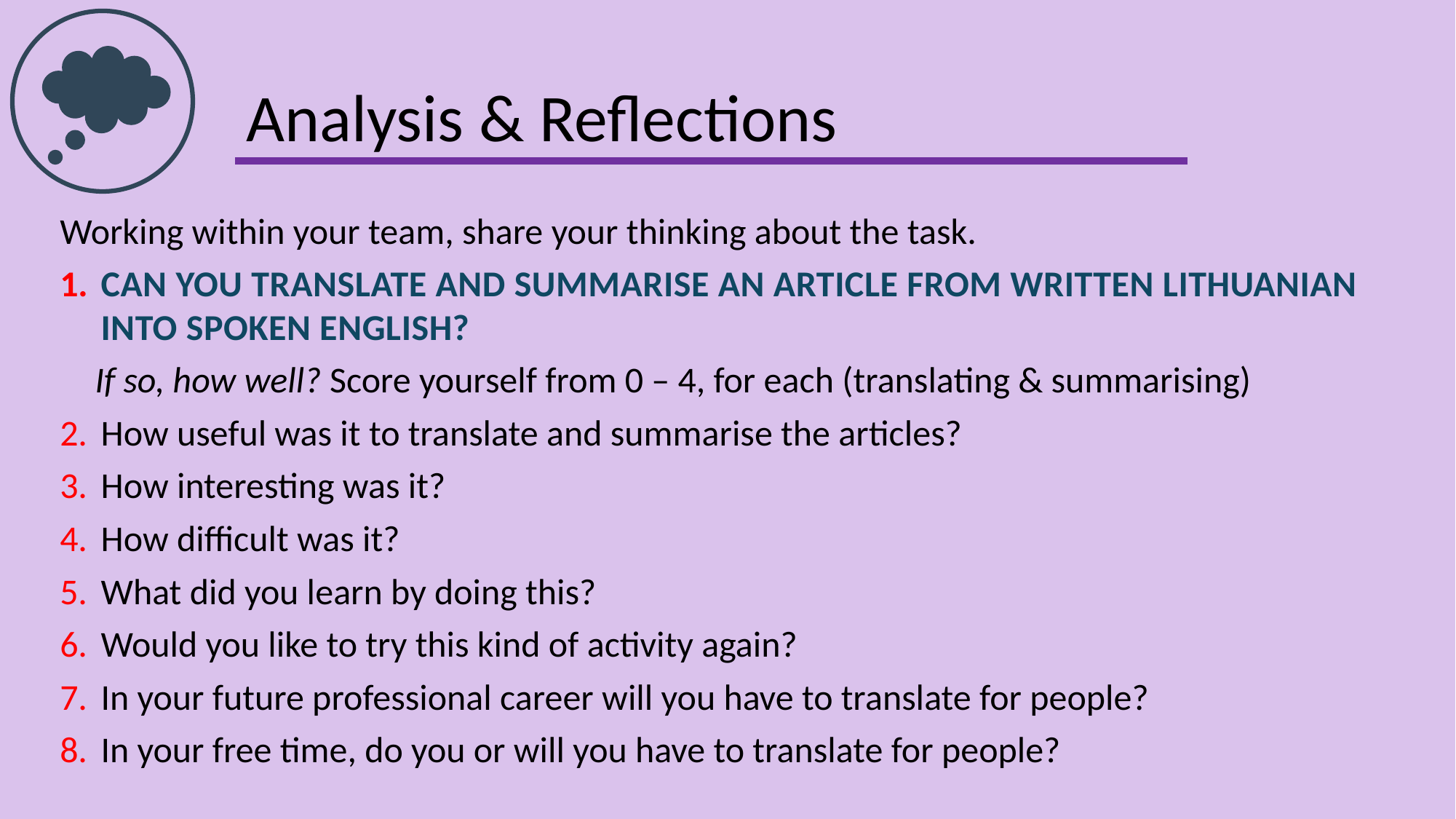

# Analysis & Reflections

Working within your team, share your thinking about the task.
Can you translate and summarise an article from written Lithuanian into spoken English?
 If so, how well? Score yourself from 0 – 4, for each (translating & summarising)
How useful was it to translate and summarise the articles?
How interesting was it?
How difficult was it?
What did you learn by doing this?
Would you like to try this kind of activity again?
In your future professional career will you have to translate for people?
In your free time, do you or will you have to translate for people?